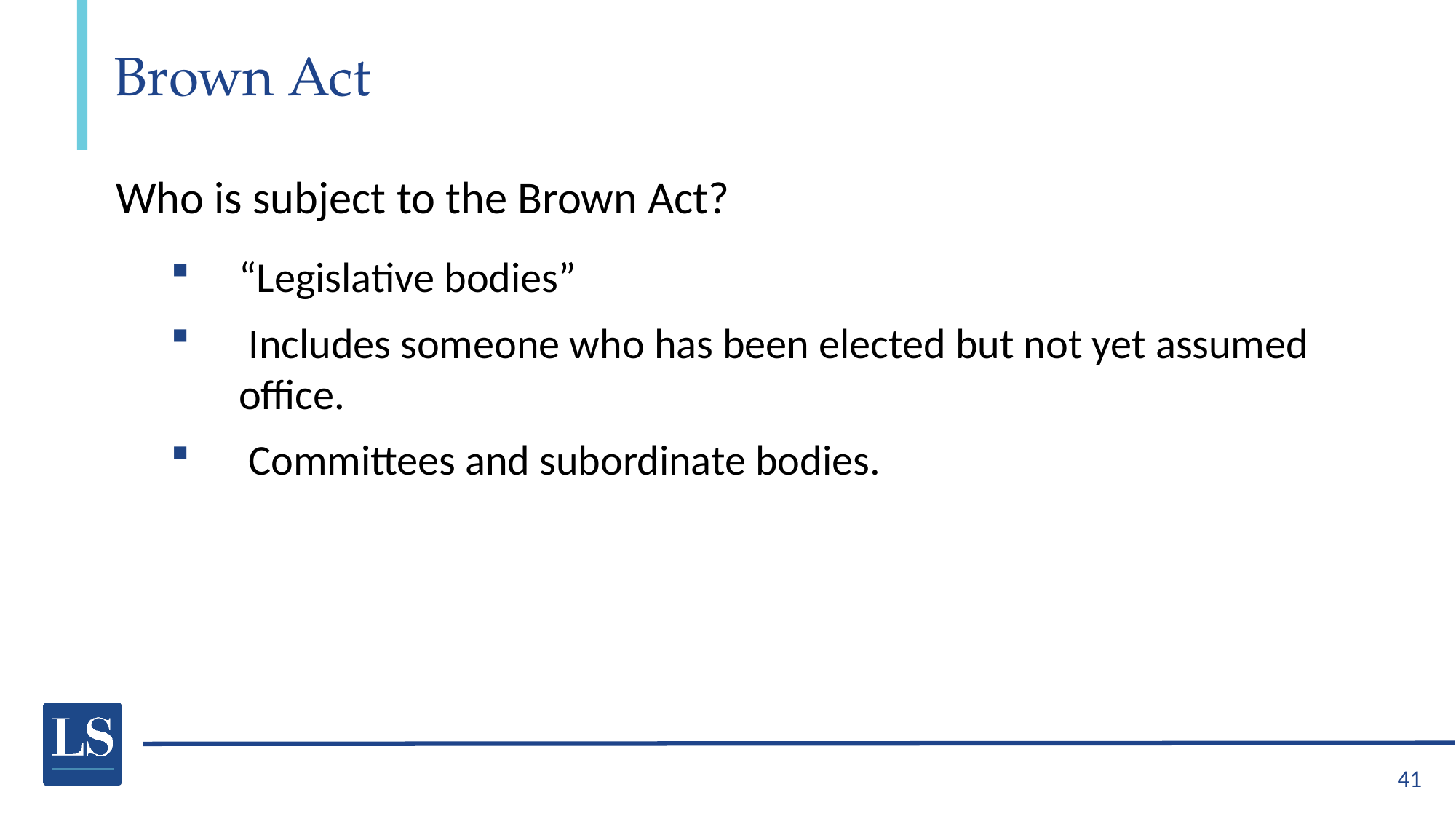

# Brown Act
Who is subject to the Brown Act?
“Legislative bodies”
 Includes someone who has been elected but not yet assumed office.
 Committees and subordinate bodies.

41